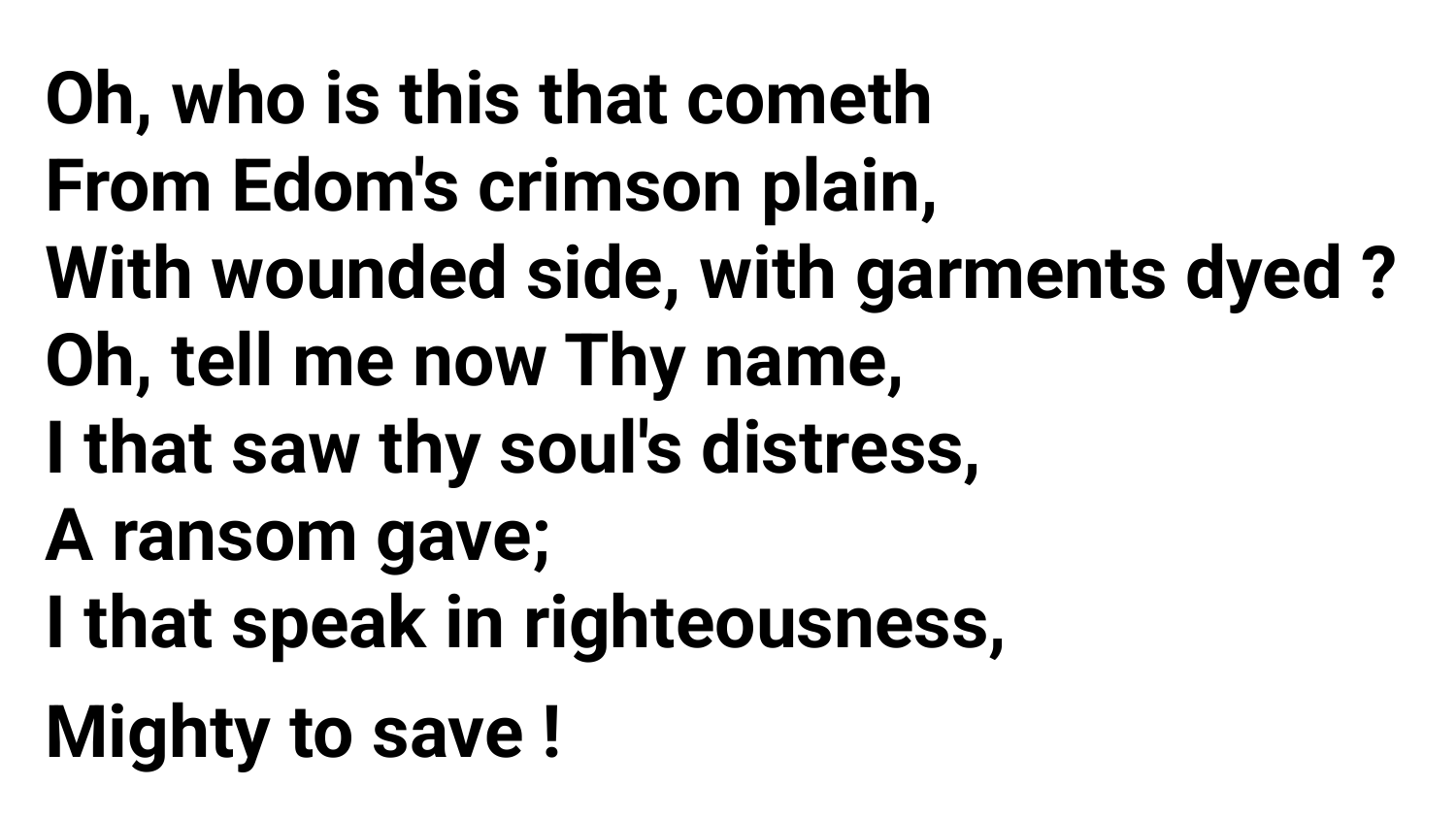

Oh, who is this that cometh
From Edom's crimson plain,
With wounded side, with garments dyed ?
Oh, tell me now Thy name,
I that saw thy soul's distress,
A ransom gave;
I that speak in righteousness,
Mighty to save !